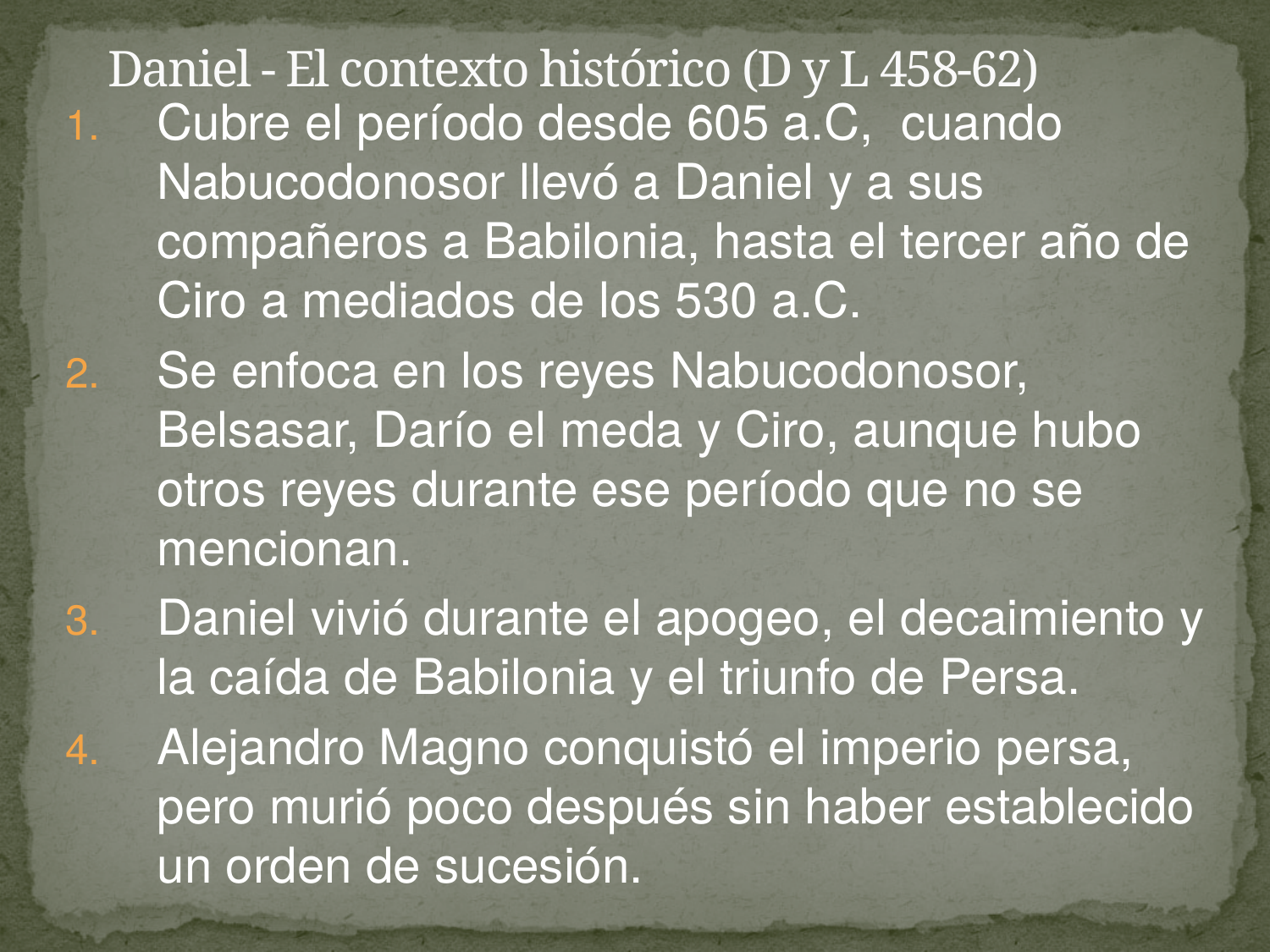

# Daniel - El contexto histórico (D y L 458-62)
Cubre el período desde 605 a.C,  cuando Nabucodonosor llevó a Daniel y a sus compañeros a Babilonia, hasta el tercer año de Ciro a mediados de los 530 a.C.
Se enfoca en los reyes Nabucodonosor, Belsasar, Darío el meda y Ciro, aunque hubo otros reyes durante ese período que no se mencionan.
Daniel vivió durante el apogeo, el decaimiento y la caída de Babilonia y el triunfo de Persa.
Alejandro Magno conquistó el imperio persa, pero murió poco después sin haber establecido un orden de sucesión.